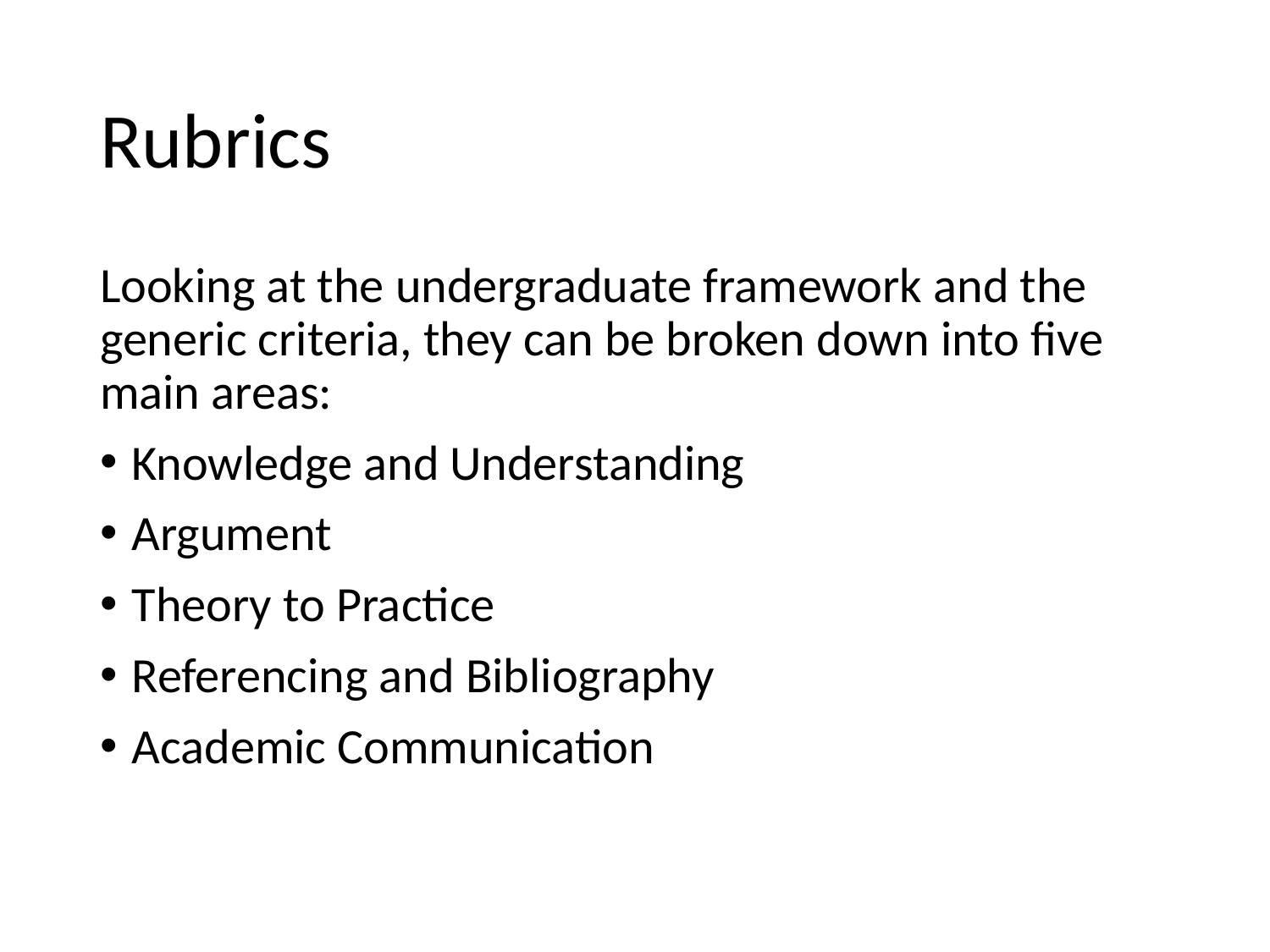

# Rubrics
Looking at the undergraduate framework and the generic criteria, they can be broken down into five main areas:
Knowledge and Understanding
Argument
Theory to Practice
Referencing and Bibliography
Academic Communication